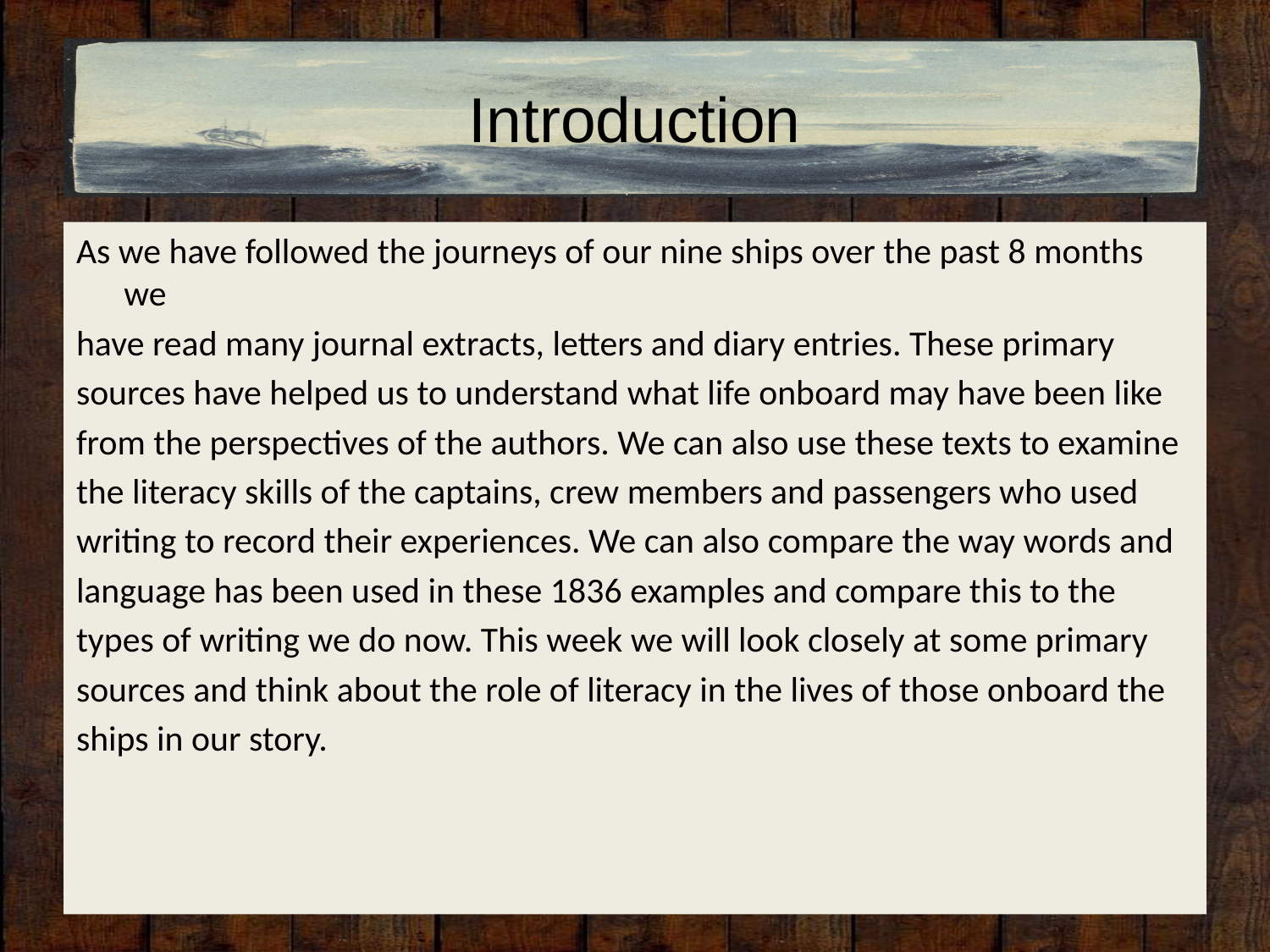

# Introduction
As we have followed the journeys of our nine ships over the past 8 months we
have read many journal extracts, letters and diary entries. These primary
sources have helped us to understand what life onboard may have been like
from the perspectives of the authors. We can also use these texts to examine
the literacy skills of the captains, crew members and passengers who used
writing to record their experiences. We can also compare the way words and
language has been used in these 1836 examples and compare this to the
types of writing we do now. This week we will look closely at some primary
sources and think about the role of literacy in the lives of those onboard the
ships in our story.